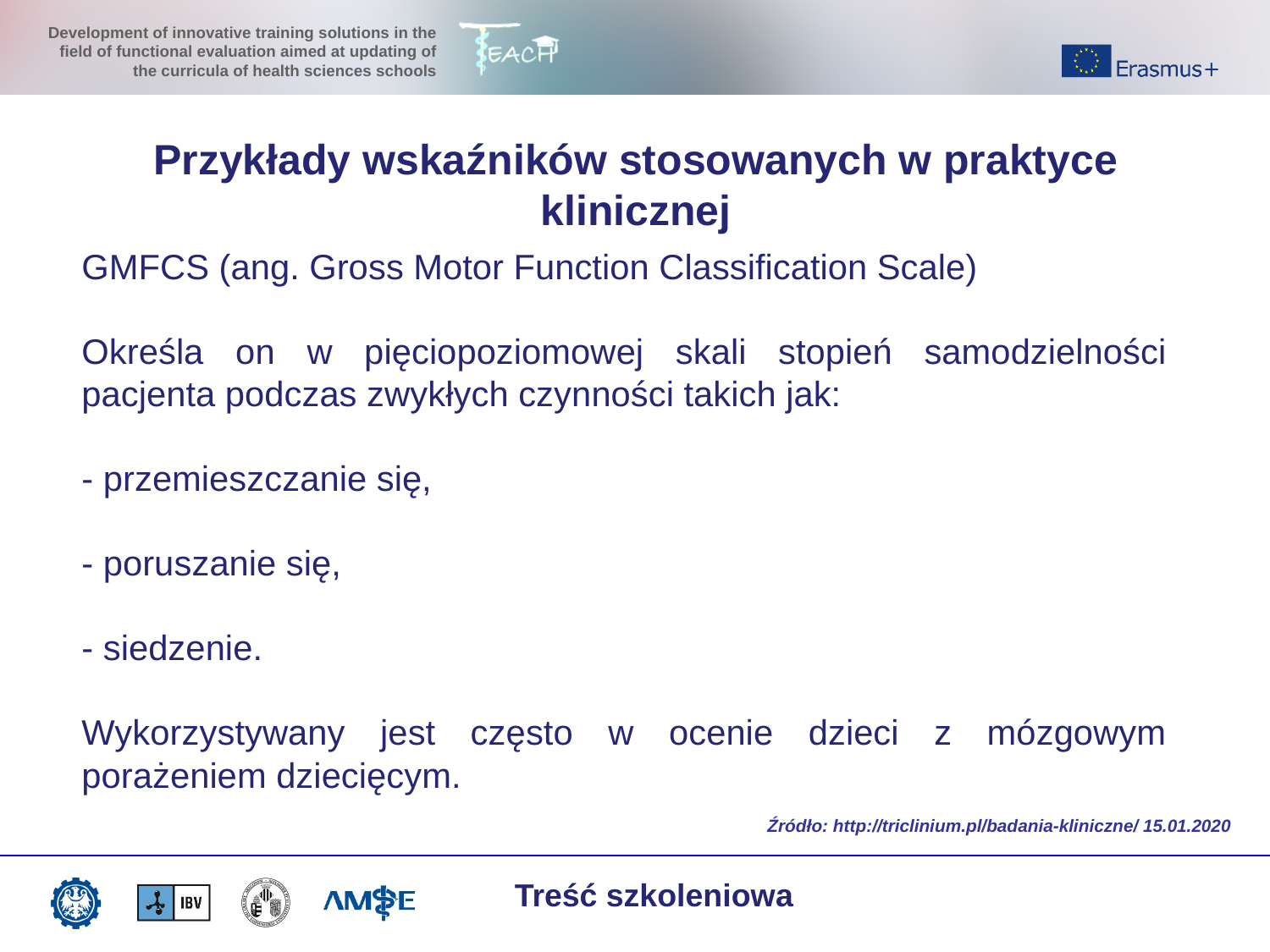

Przykłady wskaźników stosowanych w praktyce klinicznej

GMFCS (ang. Gross Motor Function Classification Scale)

Określa on w pięciopoziomowej skali stopień samodzielności pacjenta podczas zwykłych czynności takich jak:

- przemieszczanie się,

- poruszanie się,

- siedzenie.

Wykorzystywany jest często w ocenie dzieci z mózgowym porażeniem dziecięcym.
http://triclinium.pl/badania-kliniczne/
Źródło: http://triclinium.pl/badania-kliniczne/ 15.01.2020
Treść szkoleniowa